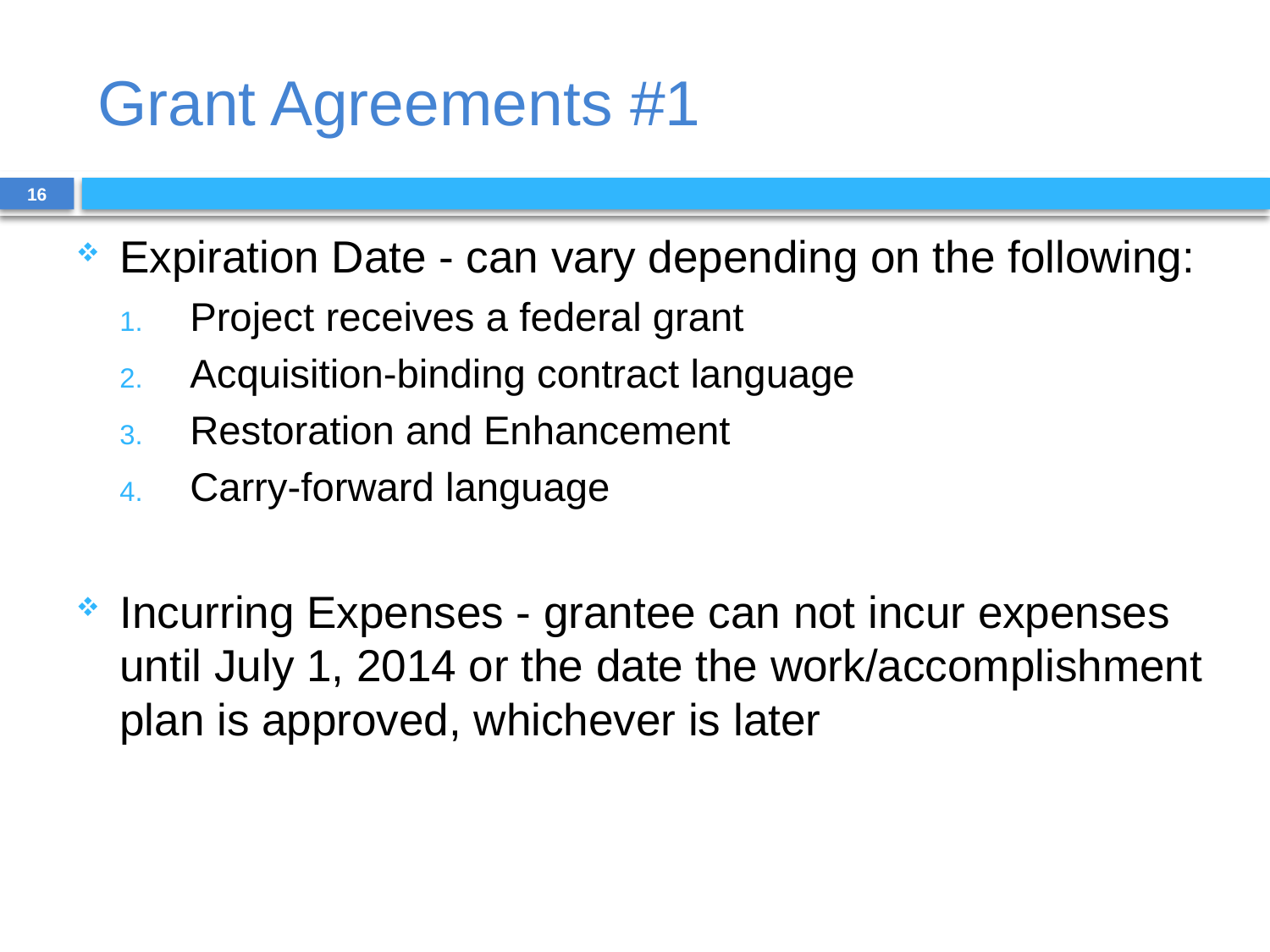

# Grant Agreements #1
16
Expiration Date - can vary depending on the following:
Project receives a federal grant
Acquisition-binding contract language
Restoration and Enhancement
Carry-forward language

Incurring Expenses - grantee can not incur expenses until July 1, 2014 or the date the work/accomplishment plan is approved, whichever is later